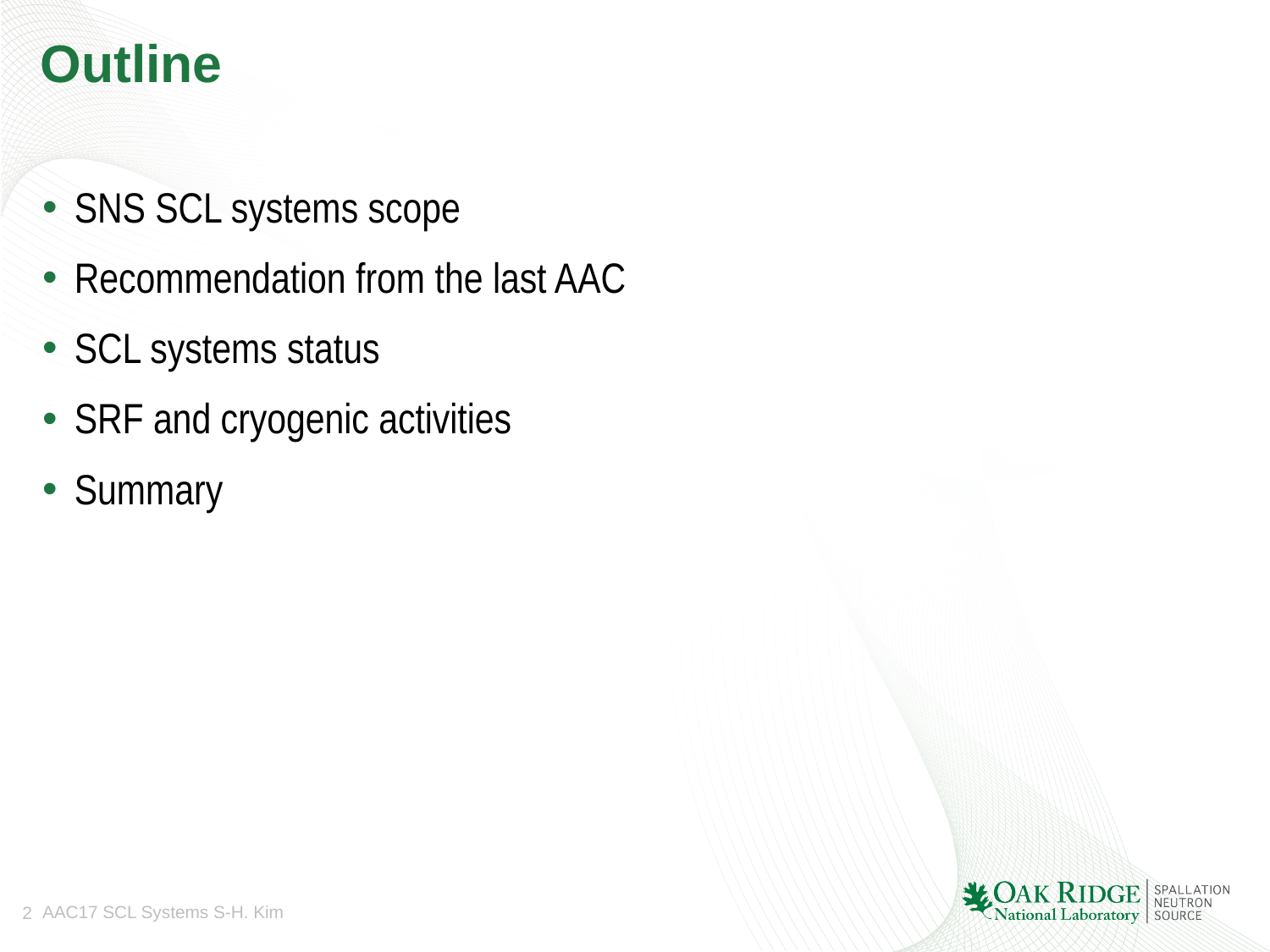

# Outline
SNS SCL systems scope
Recommendation from the last AAC
SCL systems status
SRF and cryogenic activities
Summary